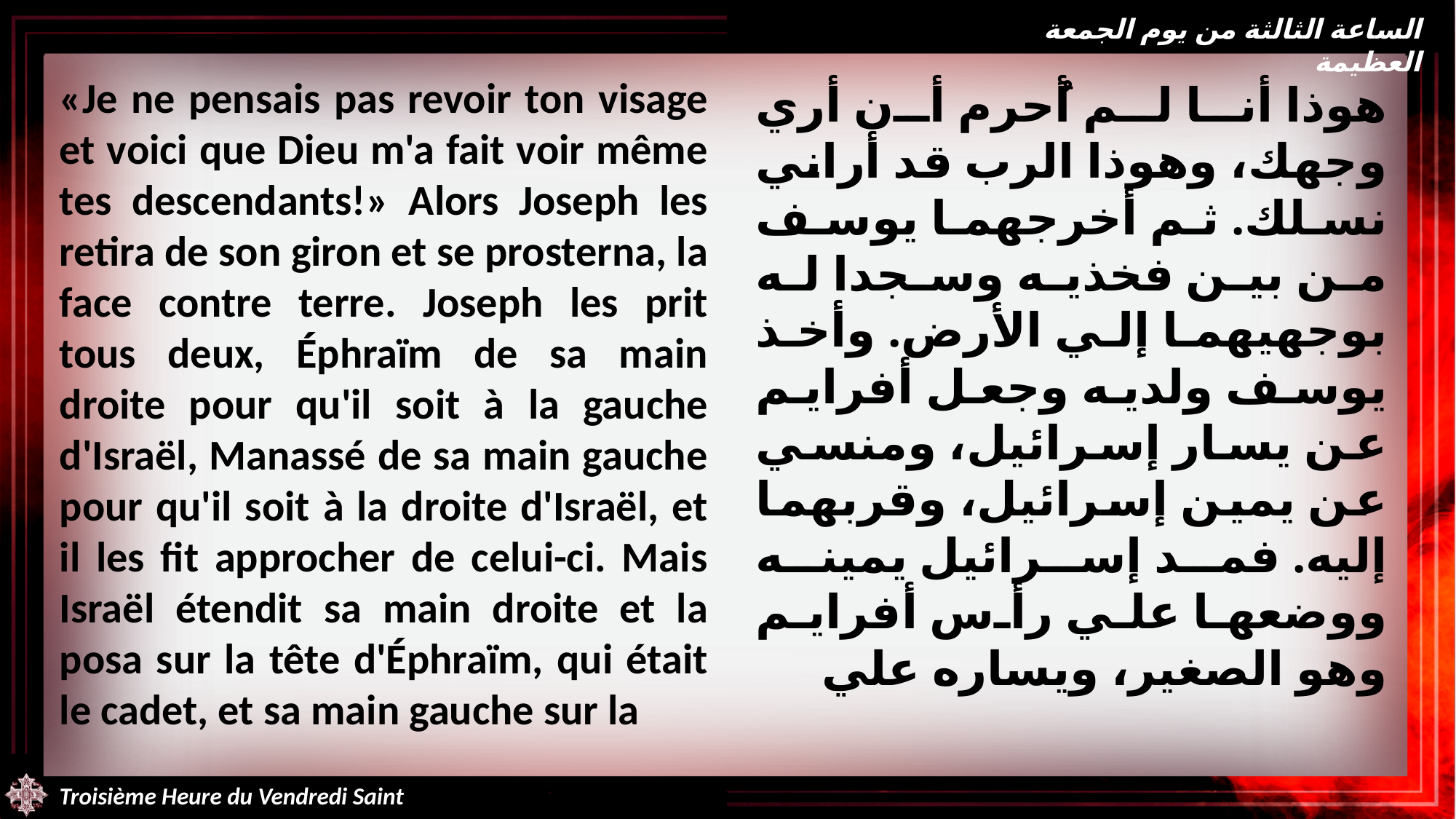

الساعة الثالثة من يوم الجمعة العظيمة
«Je ne pensais pas revoir ton visage et voici que Dieu m'a fait voir même tes descendants!» Alors Joseph les retira de son giron et se prosterna, la face contre terre. Joseph les prit tous deux, Éphraïm de sa main droite pour qu'il soit à la gauche d'Israël, Manassé de sa main gauche pour qu'il soit à la droite d'Israël, et il les fit approcher de celui-ci. Mais Israël étendit sa main droite et la posa sur la tête d'Éphraïm, qui était le cadet, et sa main gauche sur la
هوذا أنا لم أُحرم أن أري وجهك، وهوذا الرب قد أراني نسلك. ثم أخرجهما يوسف من بين فخذيه وسجدا له بوجهيهما إلي الأرض. وأخذ يوسف ولديه وجعل أفرايم عن يسار إسرائيل، ومنسي عن يمين إسرائيل، وقربهما إليه. فمد إسرائيل يمينه ووضعها علي رأس أفرايم وهو الصغير، ويساره علي
Troisième Heure du Vendredi Saint